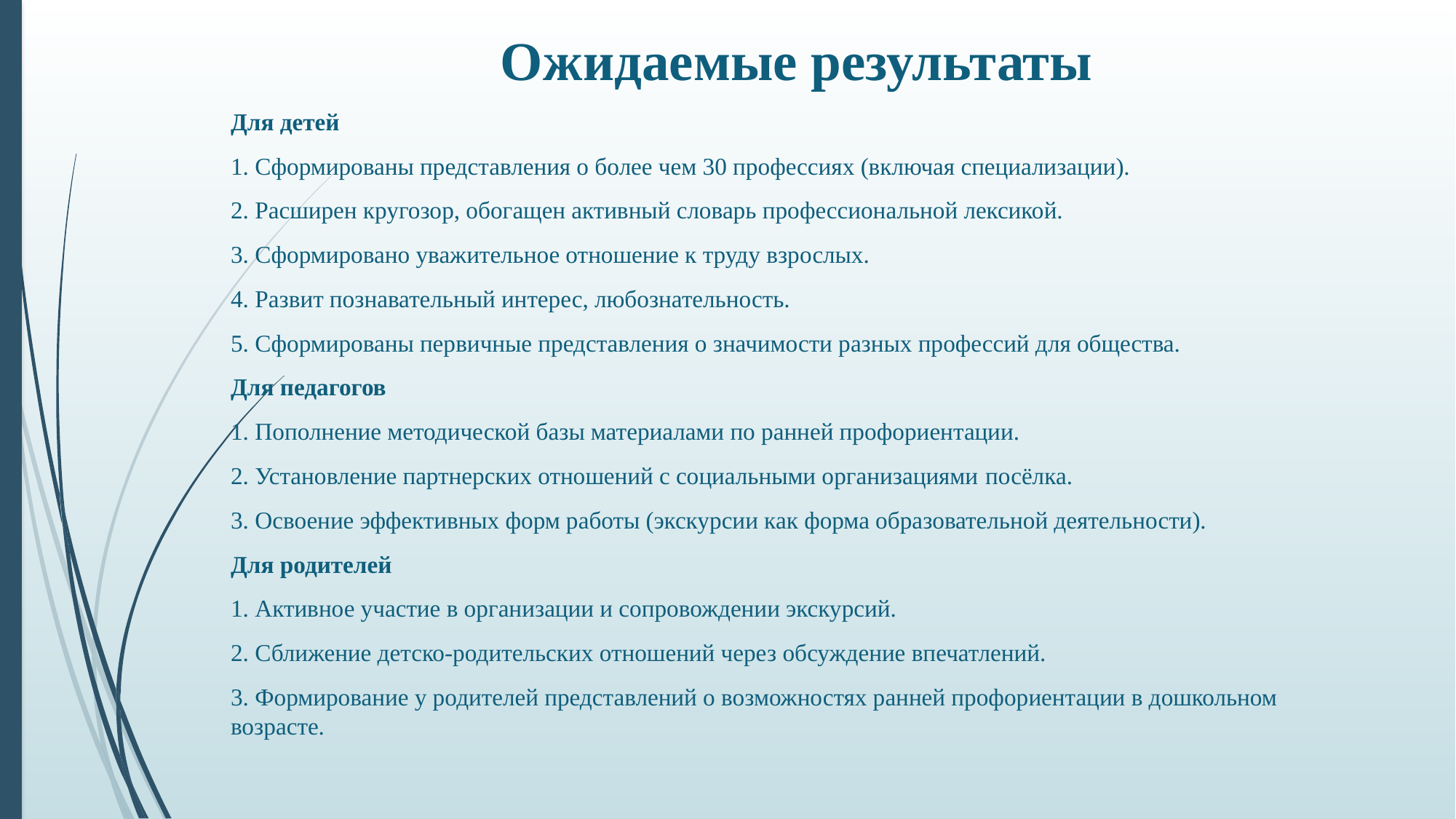

Ожидаемые результаты
Для детей
1. Сформированы представления о более чем 30 профессиях (включая специализации).
2. Расширен кругозор, обогащен активный словарь профессиональной лексикой.
3. Сформировано уважительное отношение к труду взрослых.
4. Развит познавательный интерес, любознательность.
5. Сформированы первичные представления о значимости разных профессий для общества.
Для педагогов
1. Пополнение методической базы материалами по ранней профориентации.
2. Установление партнерских отношений с социальными организациями посёлка.
3. Освоение эффективных форм работы (экскурсии как форма образовательной деятельности).
Для родителей
1. Активное участие в организации и сопровождении экскурсий.
2. Сближение детско-родительских отношений через обсуждение впечатлений.
3. Формирование у родителей представлений о возможностях ранней профориентации в дошкольном возрасте.